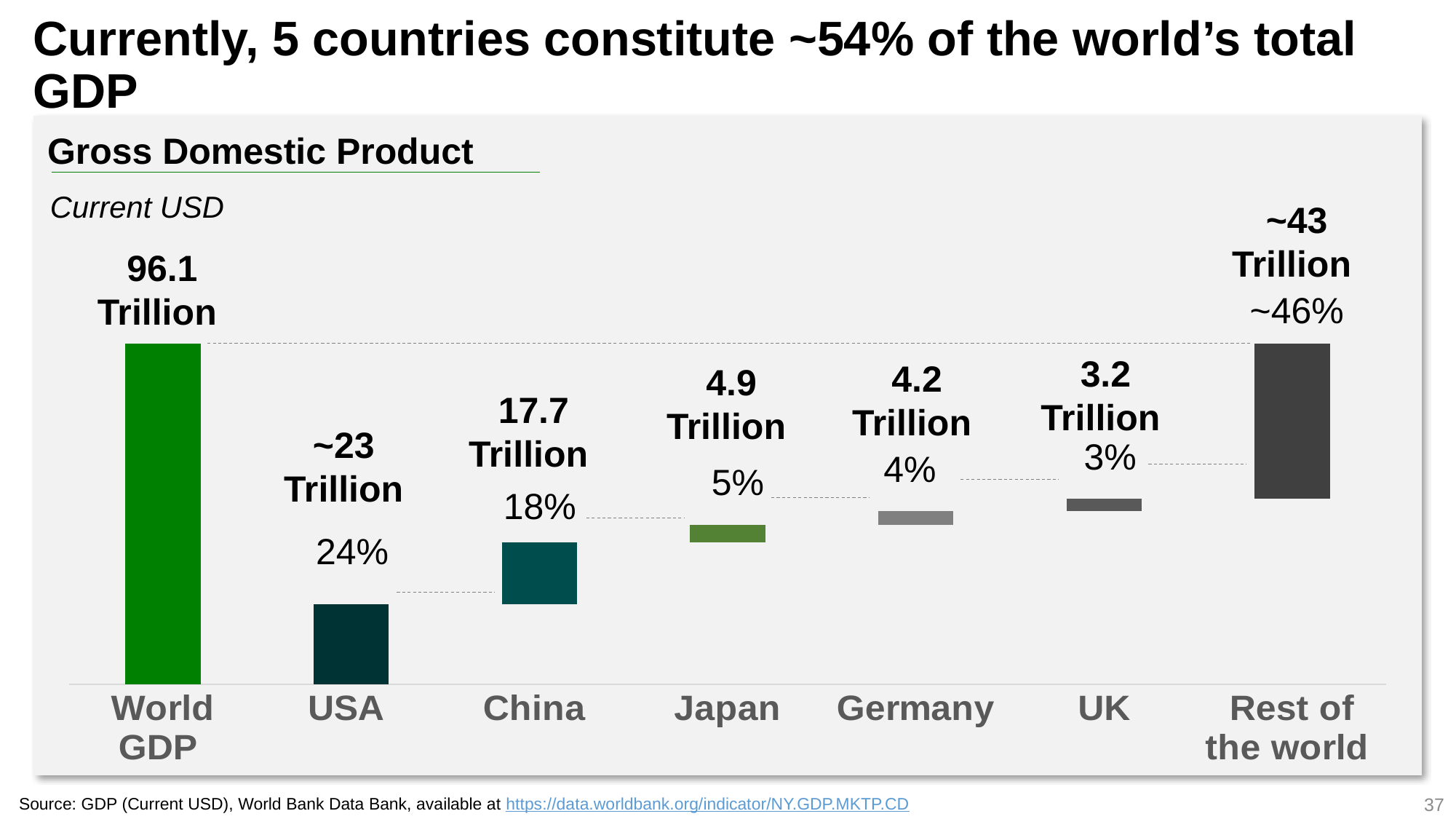

# Currently, 5 countries constitute ~54% of the world’s total GDP

Gross Domestic Product
Current USD
~43 Trillion
96.1 Trillion

### Chart

| Category | Series 1 | Series 2 | Series 3 | Series 4 |  |  |  |
|---|---|---|---|---|---|---|---|
| World GDP  | 86652923958273.31 | None | None | None | None | None | None |
| USA  | None | 20338577999999.996 | None | None | None | None | None |
| China  | None | 20338577999999.996 | 15801910975832.996 | None | None | None | None |
| Japan | None | 20338577999999.996 | 15801910975832.996 | 4433848088471.937 | None | None | None |
| Germany | None | 20338577999999.996 | 15801910975832.996 | 4433848088471.937 | 3535202001686.232 | None | None |
| UK | None | 20338577999999.996 | 15801910975832.996 | 4433848088471.937 | 3535202001686.232 | 3111100507980.6543 | None |
| Rest of the world  | None | 20338577999999.996 | 15801910975832.996 | 4433848088471.937 | 3535202001686.232 | 3111100507980.6543 | 39432284384301.484 |
~46%
3.2 Trillion
4.2 Trillion
4.9 Trillion
17.7 Trillion
~23 Trillion
3%
4%
5%
18%
24%
37
Source: GDP (Current USD), World Bank Data Bank, available at https://data.worldbank.org/indicator/NY.GDP.MKTP.CD